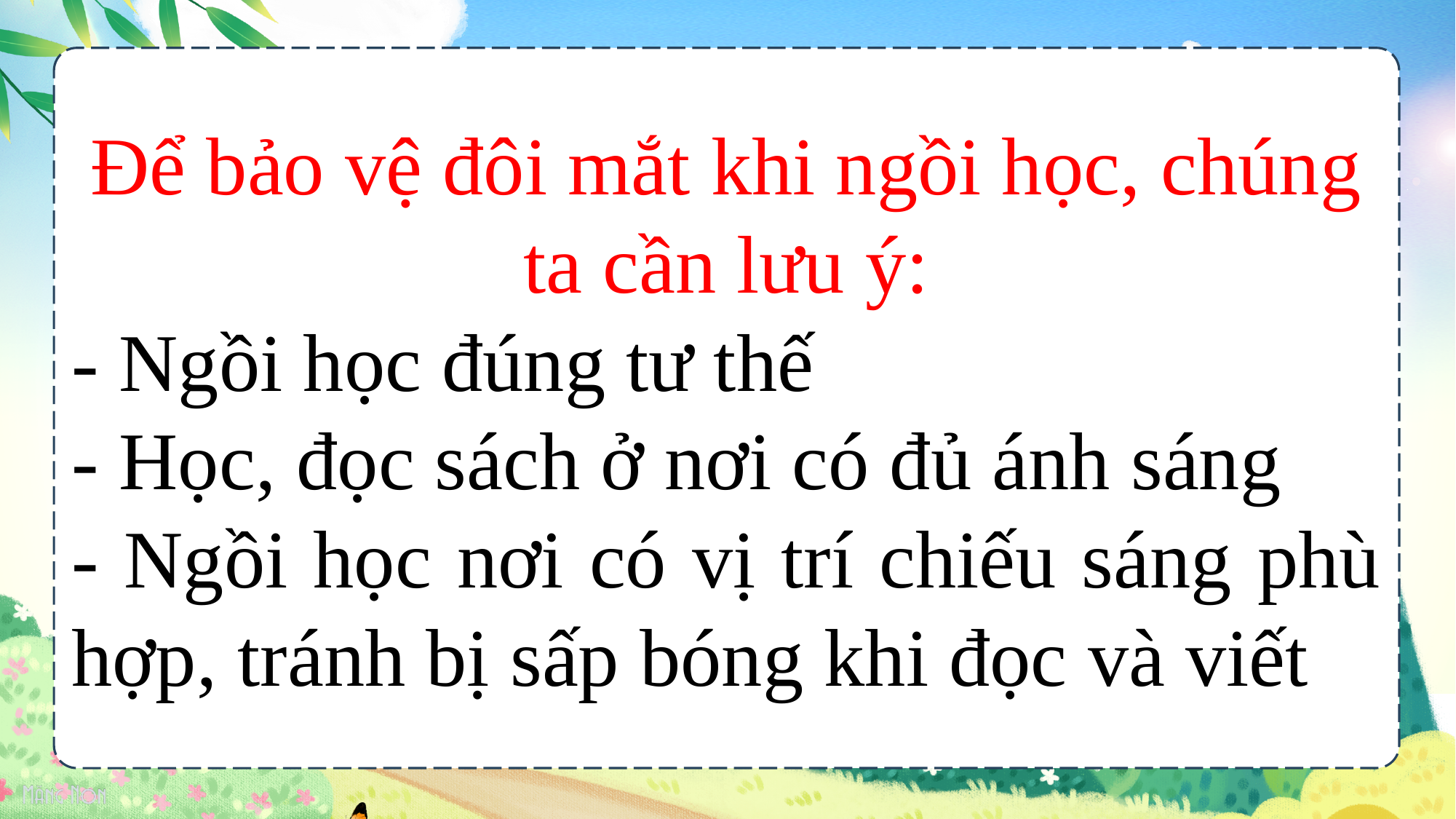

Để bảo vệ đôi mắt khi ngồi học, chúng ta cần lưu ý:
- Ngồi học đúng tư thế
- Học, đọc sách ở nơi có đủ ánh sáng
- Ngồi học nơi có vị trí chiếu sáng phù hợp, tránh bị sấp bóng khi đọc và viết